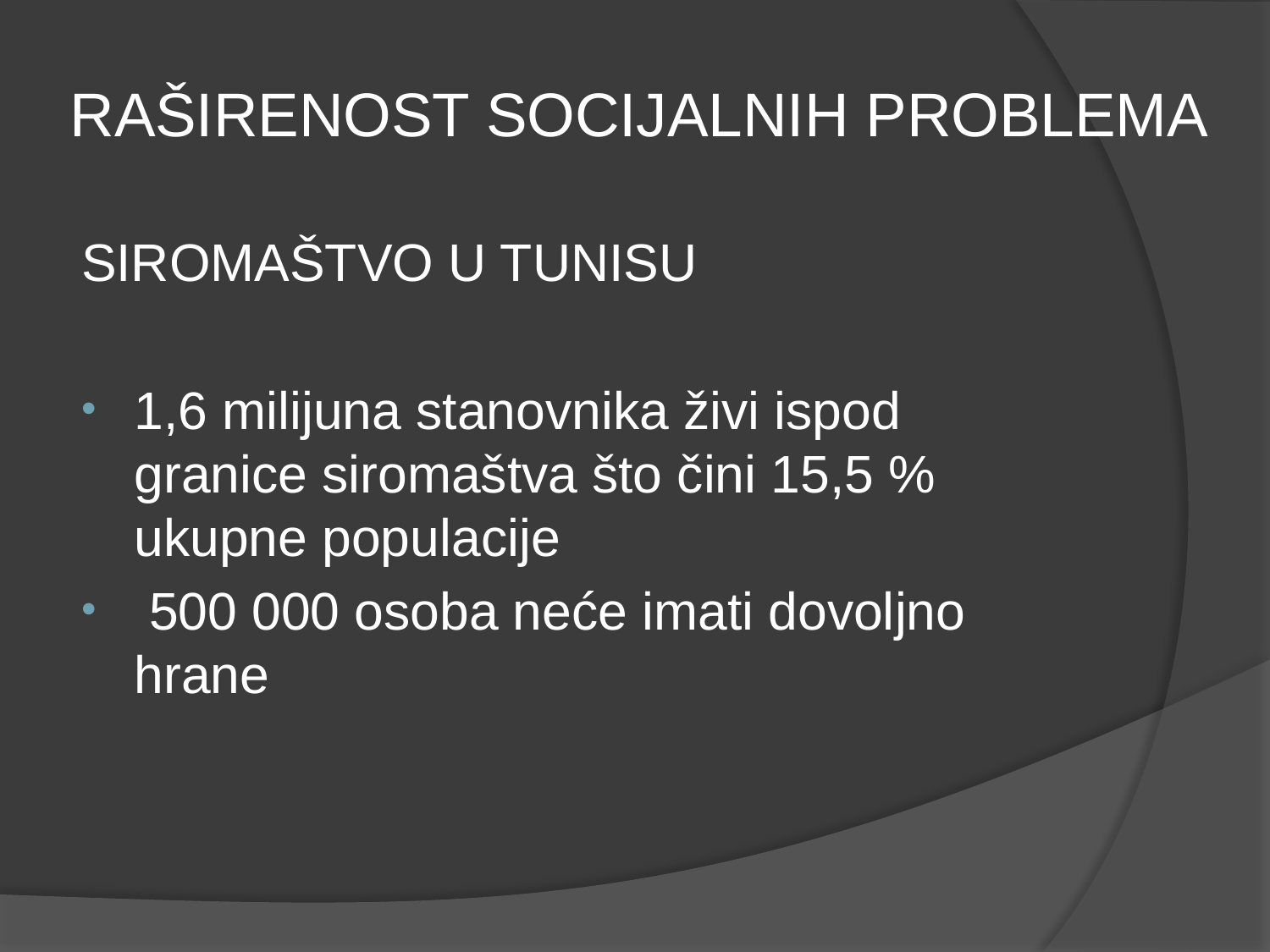

# RAŠIRENOST SOCIJALNIH PROBLEMA
SIROMAŠTVO U TUNISU

1,6 milijuna stanovnika živi ispod granice siromaštva što čini 15,5 % ukupne populacije
 500 000 osoba neće imati dovoljno hrane